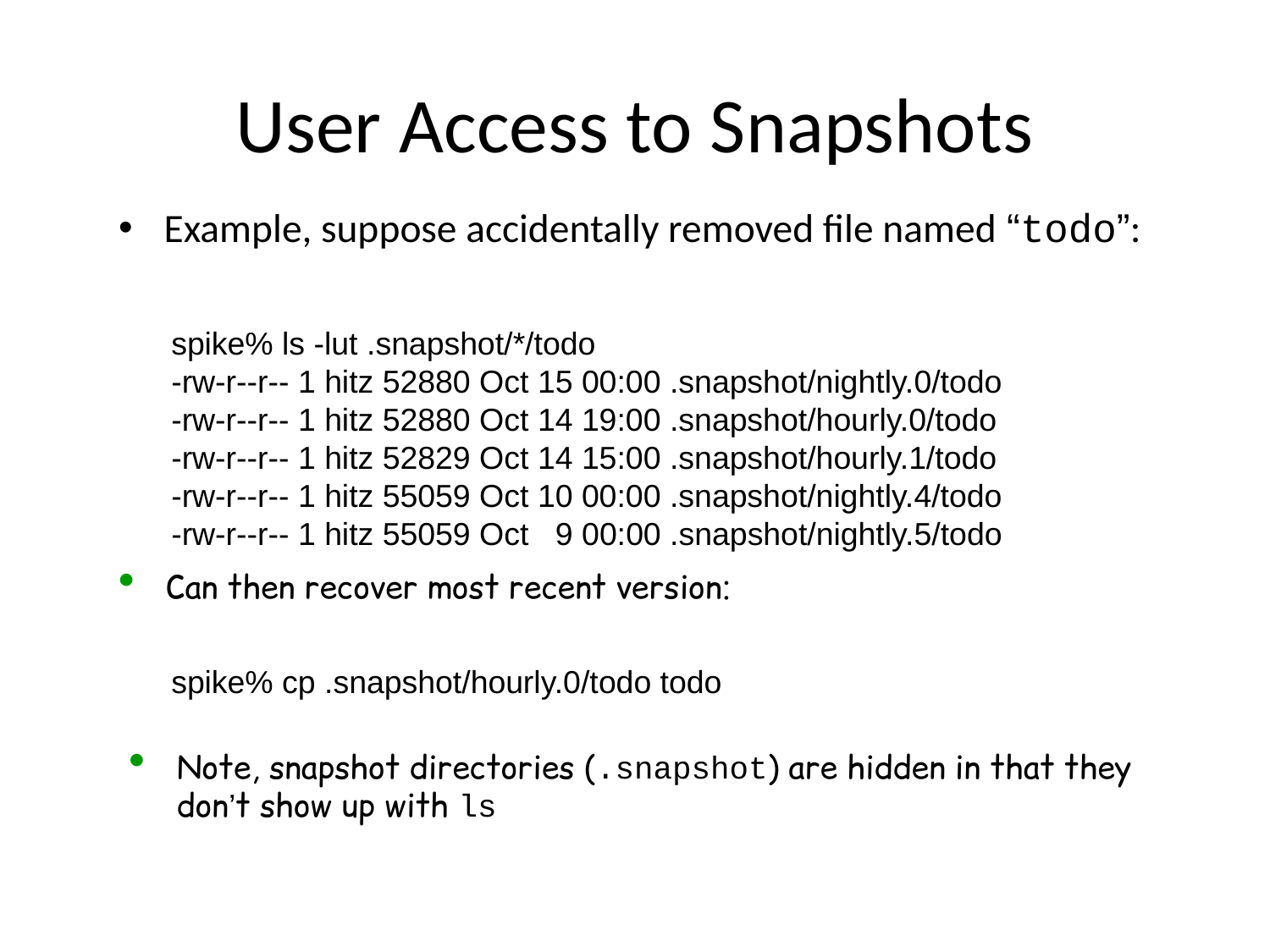

# User Access to Snapshots
Example, suppose accidentally removed file named “todo”:

spike% ls -lut .snapshot/*/todo
-rw-r--r-- 1 hitz 52880 Oct 15 00:00 .snapshot/nightly.0/todo
-rw-r--r-- 1 hitz 52880 Oct 14 19:00 .snapshot/hourly.0/todo
-rw-r--r-- 1 hitz 52829 Oct 14 15:00 .snapshot/hourly.1/todo
-rw-r--r-- 1 hitz 55059 Oct 10 00:00 .snapshot/nightly.4/todo
-rw-r--r-- 1 hitz 55059 Oct   9 00:00 .snapshot/nightly.5/todo
Can then recover most recent version:

spike% cp .snapshot/hourly.0/todo todo
Note, snapshot directories (.snapshot) are hidden in that they don’t show up with ls